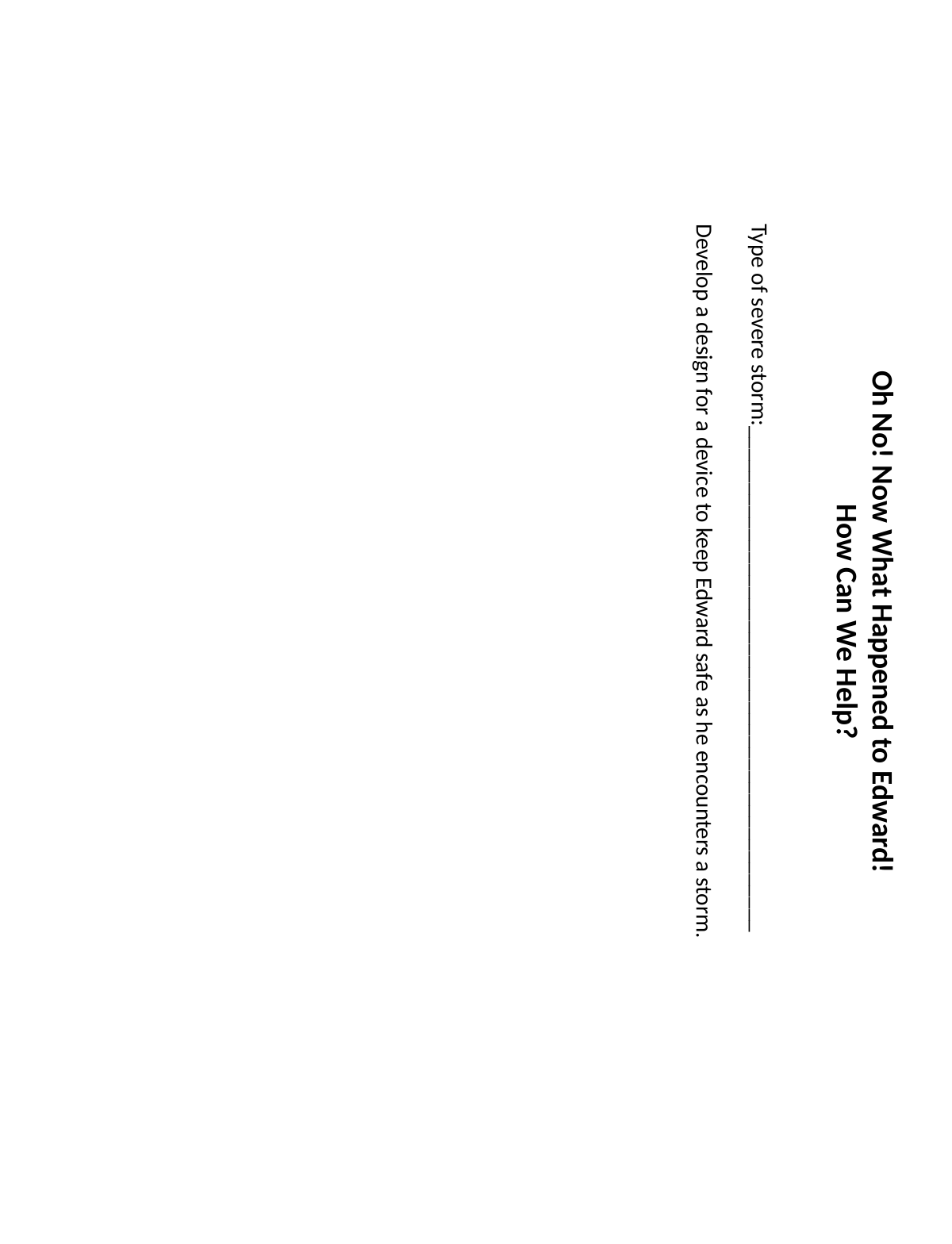

Type of severe storm:____________________________________________
Develop a design for a device to keep Edward safe as he encounters a storm.
Oh No! Now What Happened to Edward!
How Can We Help?